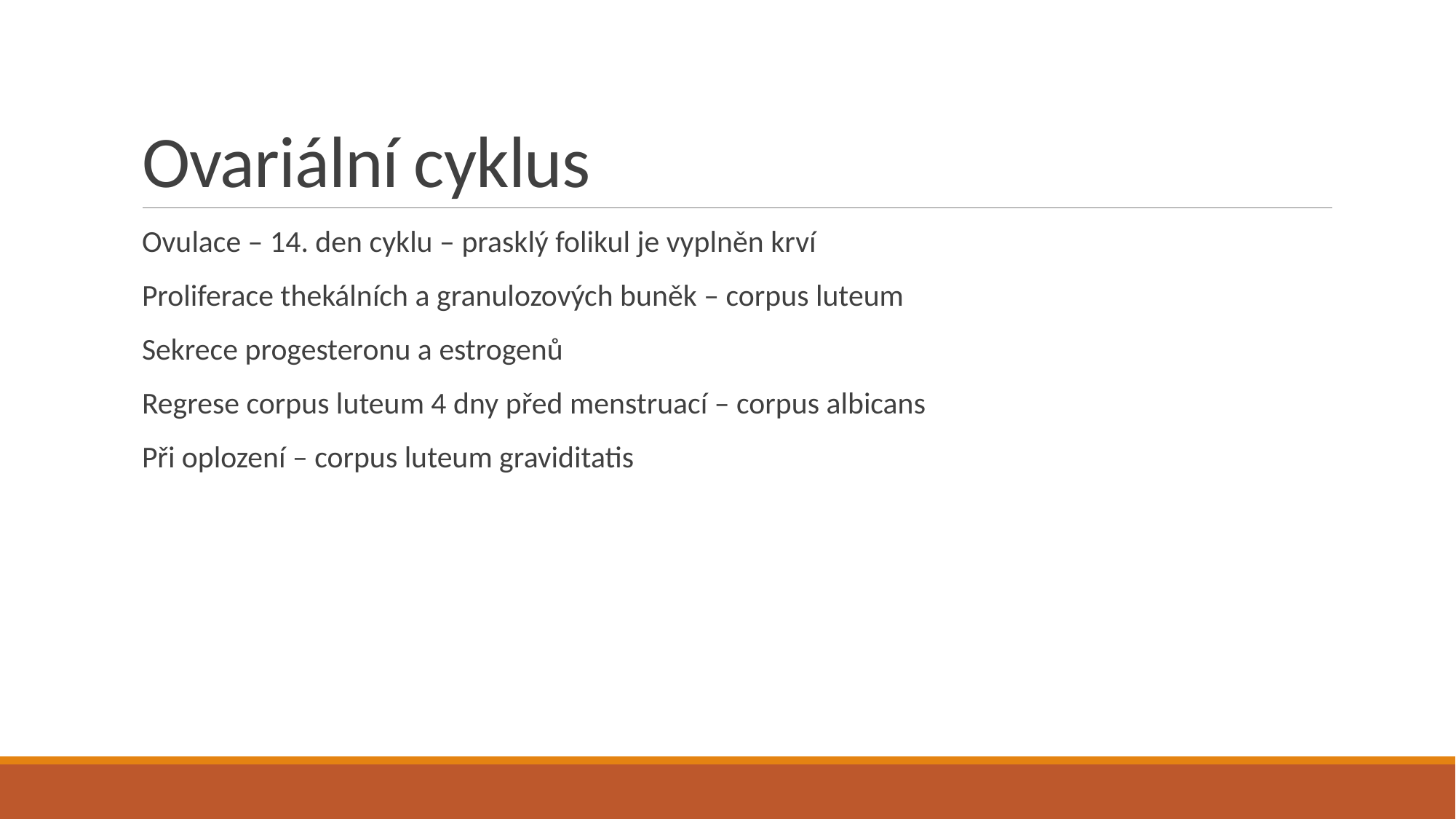

# Ovariální cyklus
Ovulace – 14. den cyklu – prasklý folikul je vyplněn krví
Proliferace thekálních a granulozových buněk – corpus luteum
Sekrece progesteronu a estrogenů
Regrese corpus luteum 4 dny před menstruací – corpus albicans
Při oplození – corpus luteum graviditatis